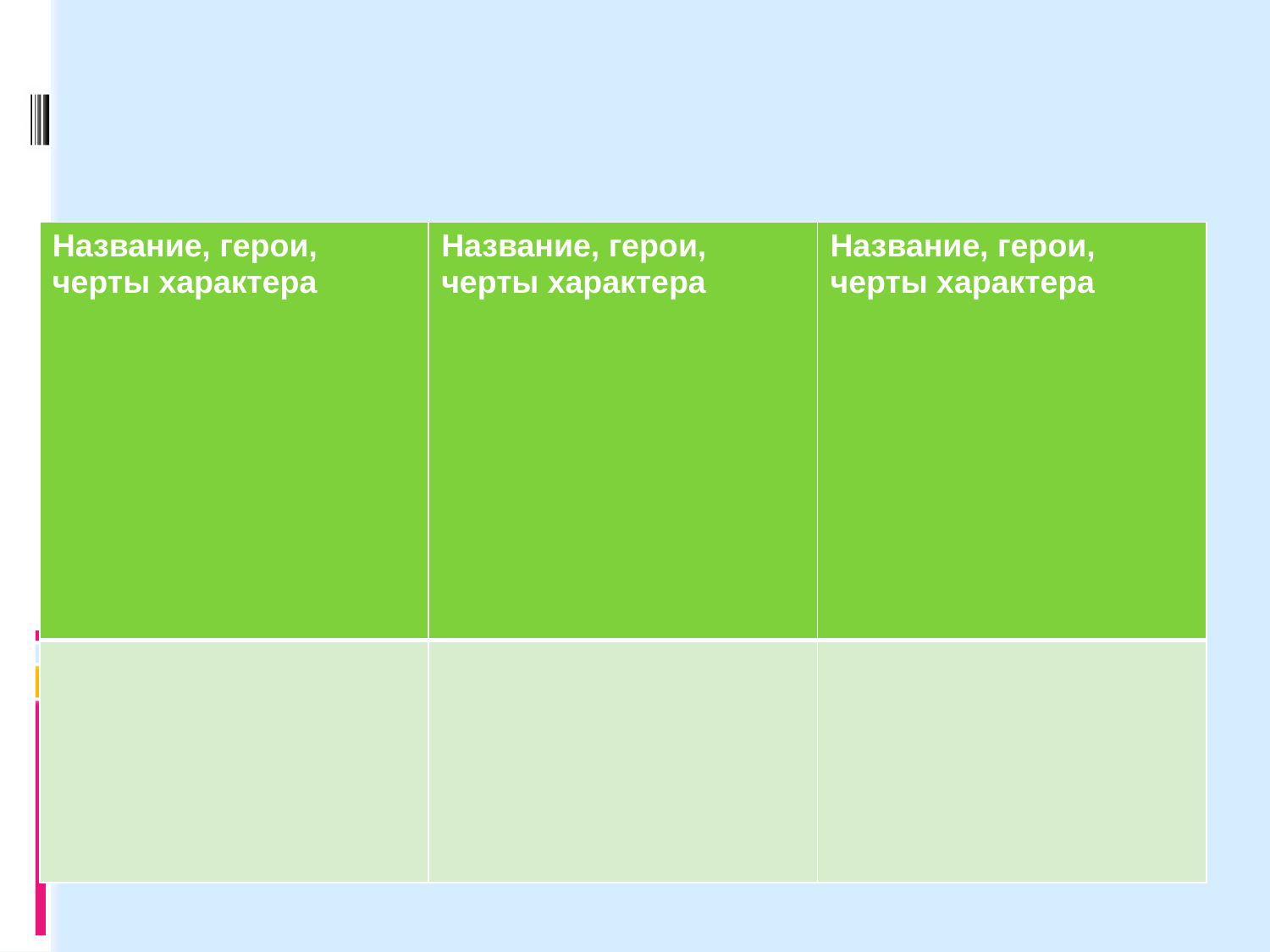

#
| Название, герои, черты характера | Название, герои, черты характера | Название, герои, черты характера |
| --- | --- | --- |
|  |  |  |